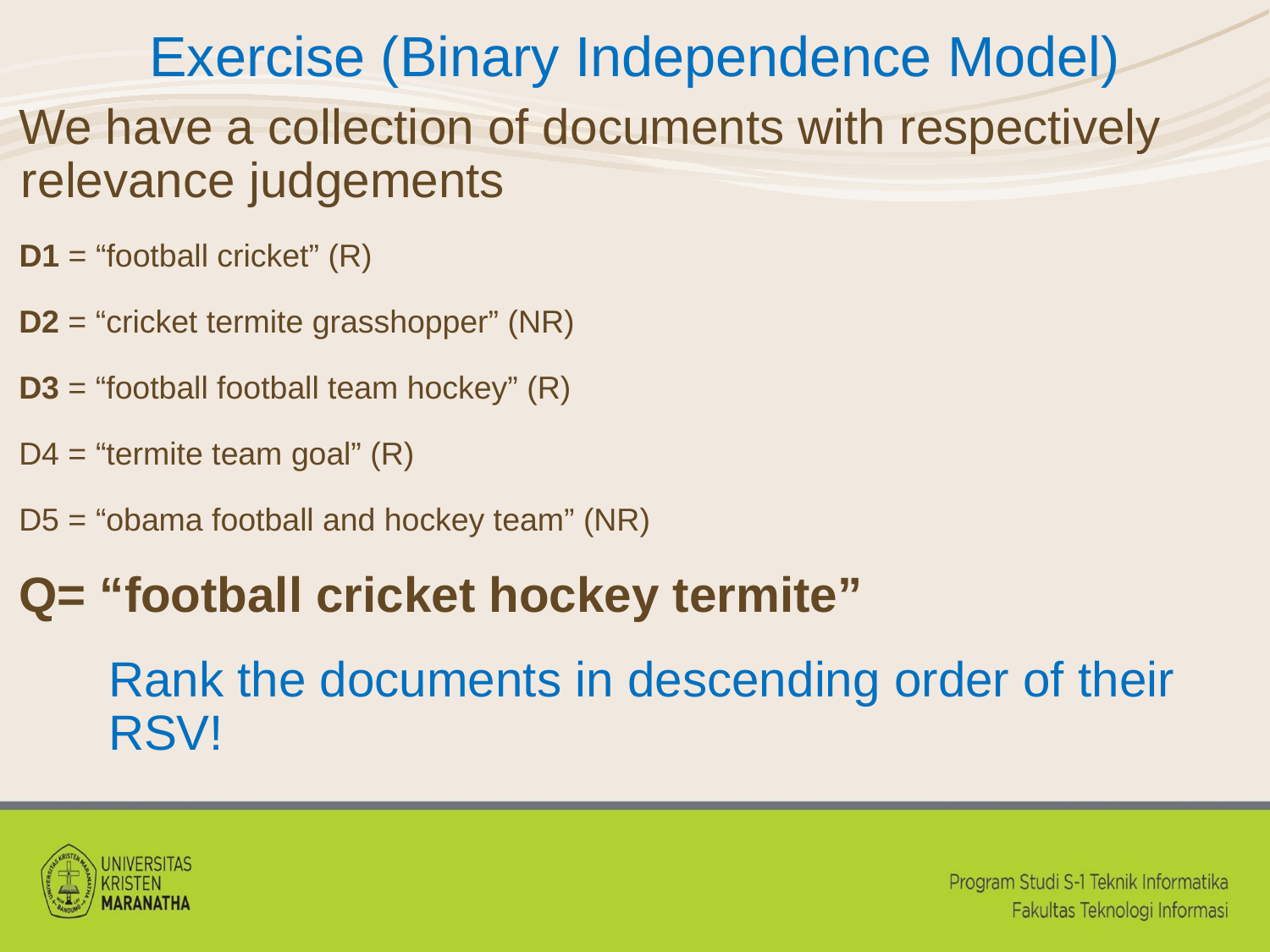

# Exercise (Binary Independence Model)
We have a collection of documents with respectively relevance judgements
D1 = “football cricket” (R)
D2 = “cricket termite grasshopper” (NR)
D3 = “football football team hockey” (R)
D4 = “termite team goal” (R)
D5 = “obama football and hockey team” (NR)
Q= “football cricket hockey termite”
	Rank the documents in descending order of their RSV!